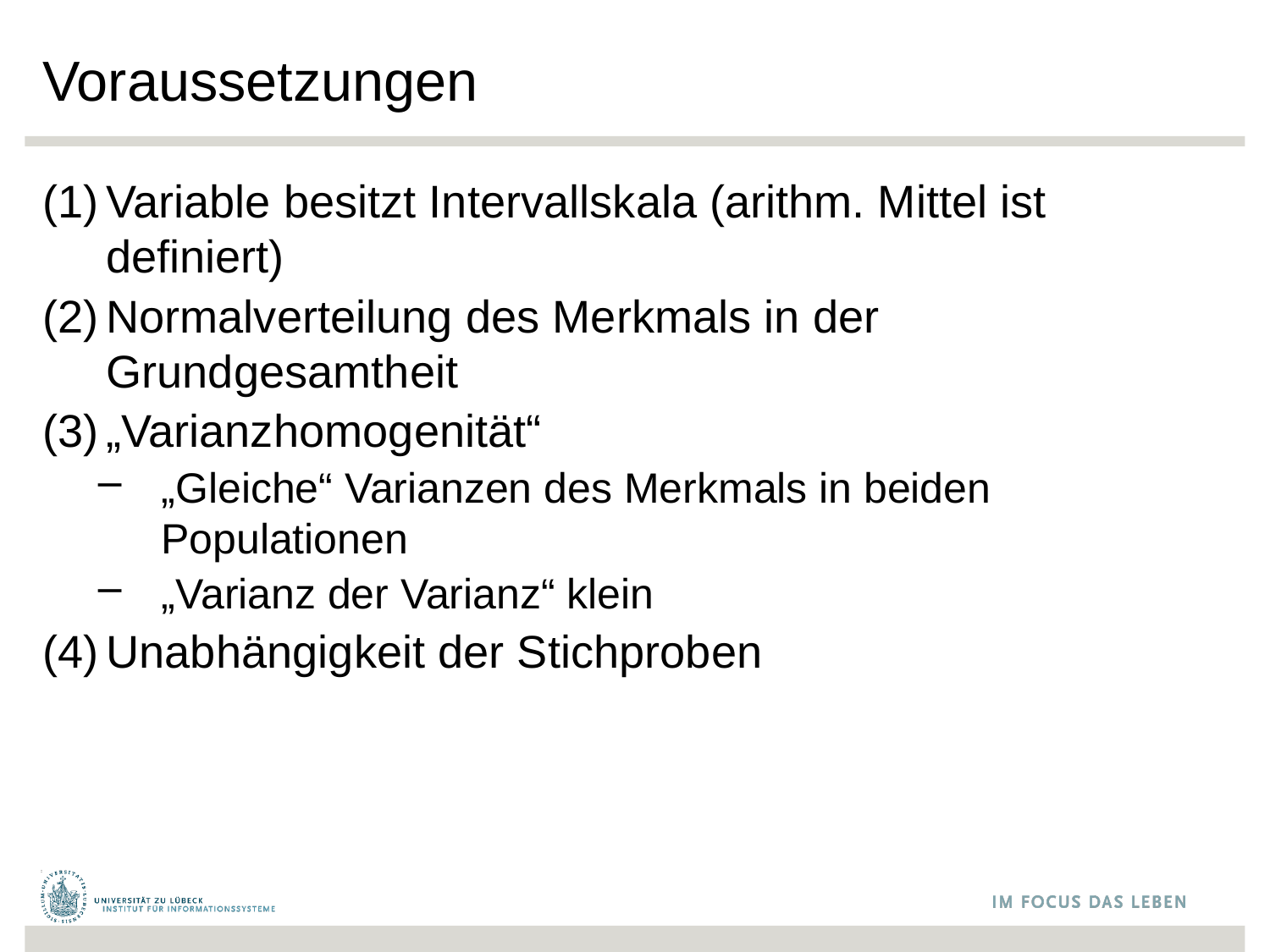

# Voraussetzungen
Variable besitzt Intervallskala (arithm. Mittel ist definiert)
Normalverteilung des Merkmals in der Grundgesamtheit
„Varianzhomogenität“
„Gleiche“ Varianzen des Merkmals in beiden Populationen
„Varianz der Varianz“ klein
Unabhängigkeit der Stichproben